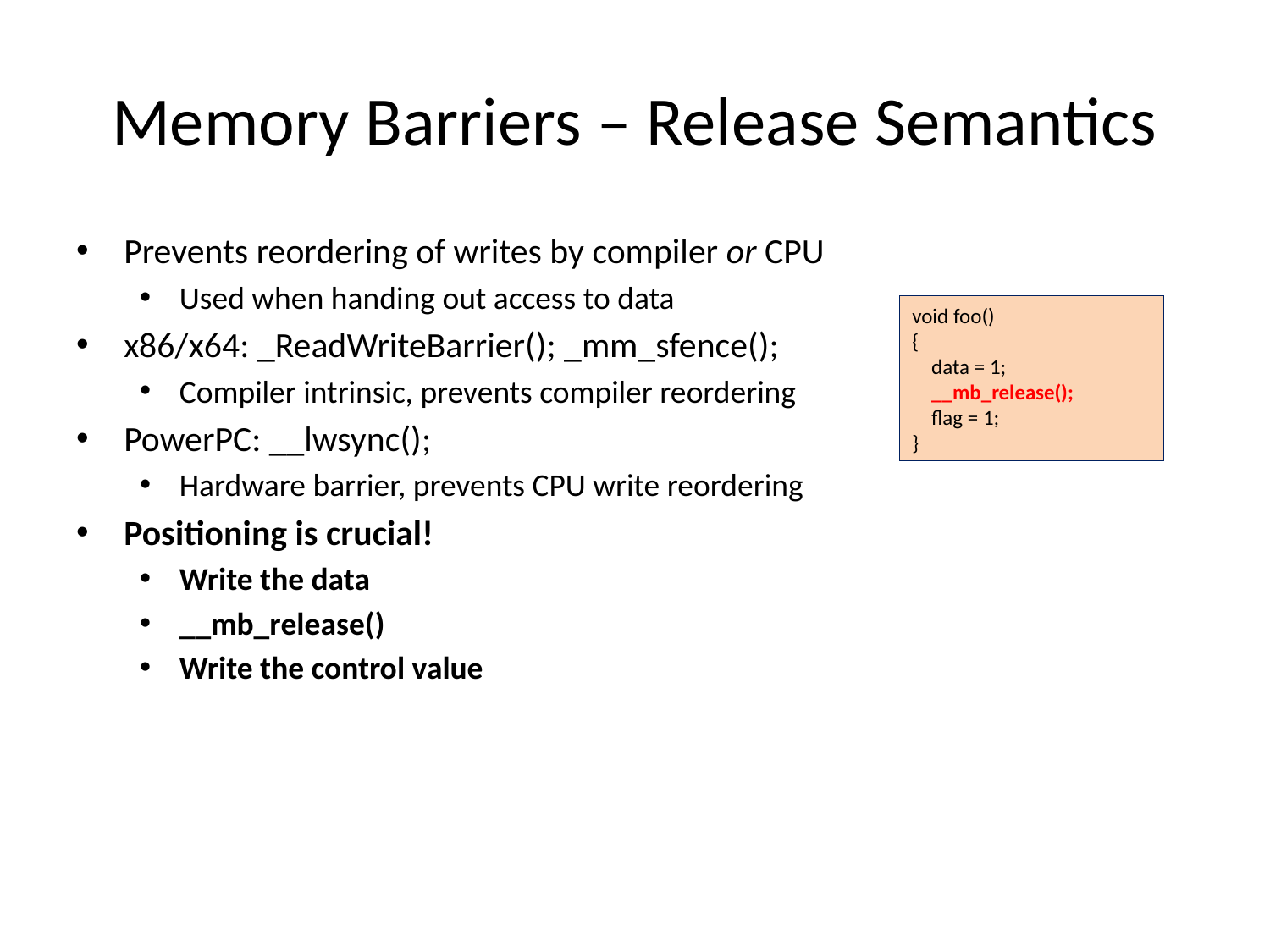

# Memory Barriers – Release Semantics
Prevents reordering of writes by compiler or CPU
Used when handing out access to data
x86/x64: _ReadWriteBarrier(); _mm_sfence();
Compiler intrinsic, prevents compiler reordering
PowerPC: __lwsync();
Hardware barrier, prevents CPU write reordering
Positioning is crucial!
Write the data
__mb_release()
Write the control value

void foo()
{
    data = 1;
    __mb_release();
    flag = 1;
}